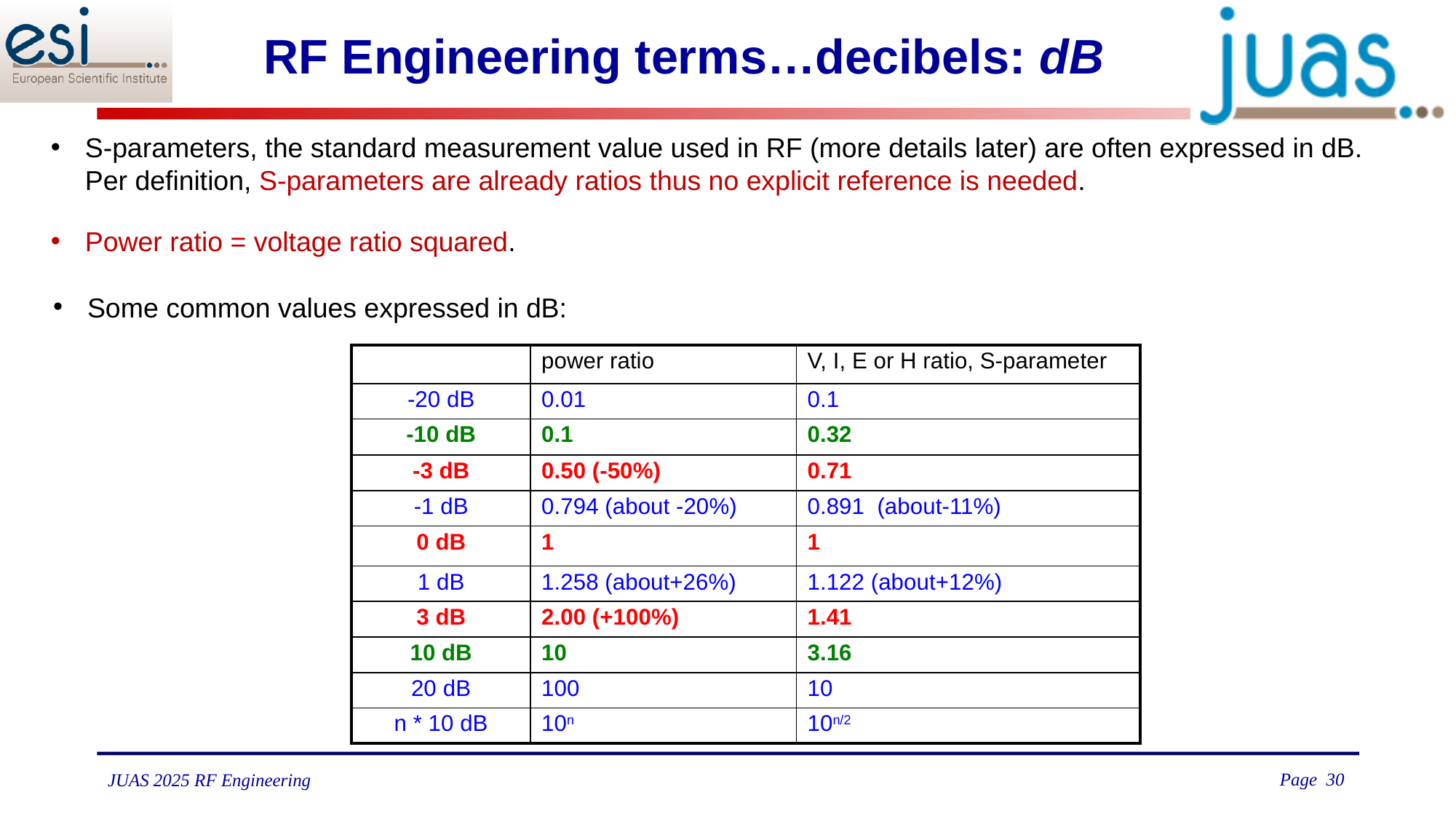

# RF Engineering terms…decibels: dB
S-parameters, the standard measurement value used in RF (more details later) are often expressed in dB.
Per definition, S-parameters are already ratios thus no explicit reference is needed.
Power ratio = voltage ratio squared.
Some common values expressed in dB:
|  | power ratio | V, I, E or H ratio, S-parameter |
| --- | --- | --- |
| -20 dB | 0.01 | 0.1 |
| -10 dB | 0.1 | 0.32 |
| -3 dB | 0.50 (-50%) | 0.71 |
| -1 dB | 0.794 (about -20%) | 0.891 (about-11%) |
| 0 dB | 1 | 1 |
| 1 dB | 1.258 (about+26%) | 1.122 (about+12%) |
| 3 dB | 2.00 (+100%) | 1.41 |
| 10 dB | 10 | 3.16 |
| 20 dB | 100 | 10 |
| n \* 10 dB | 10n | 10n/2 |